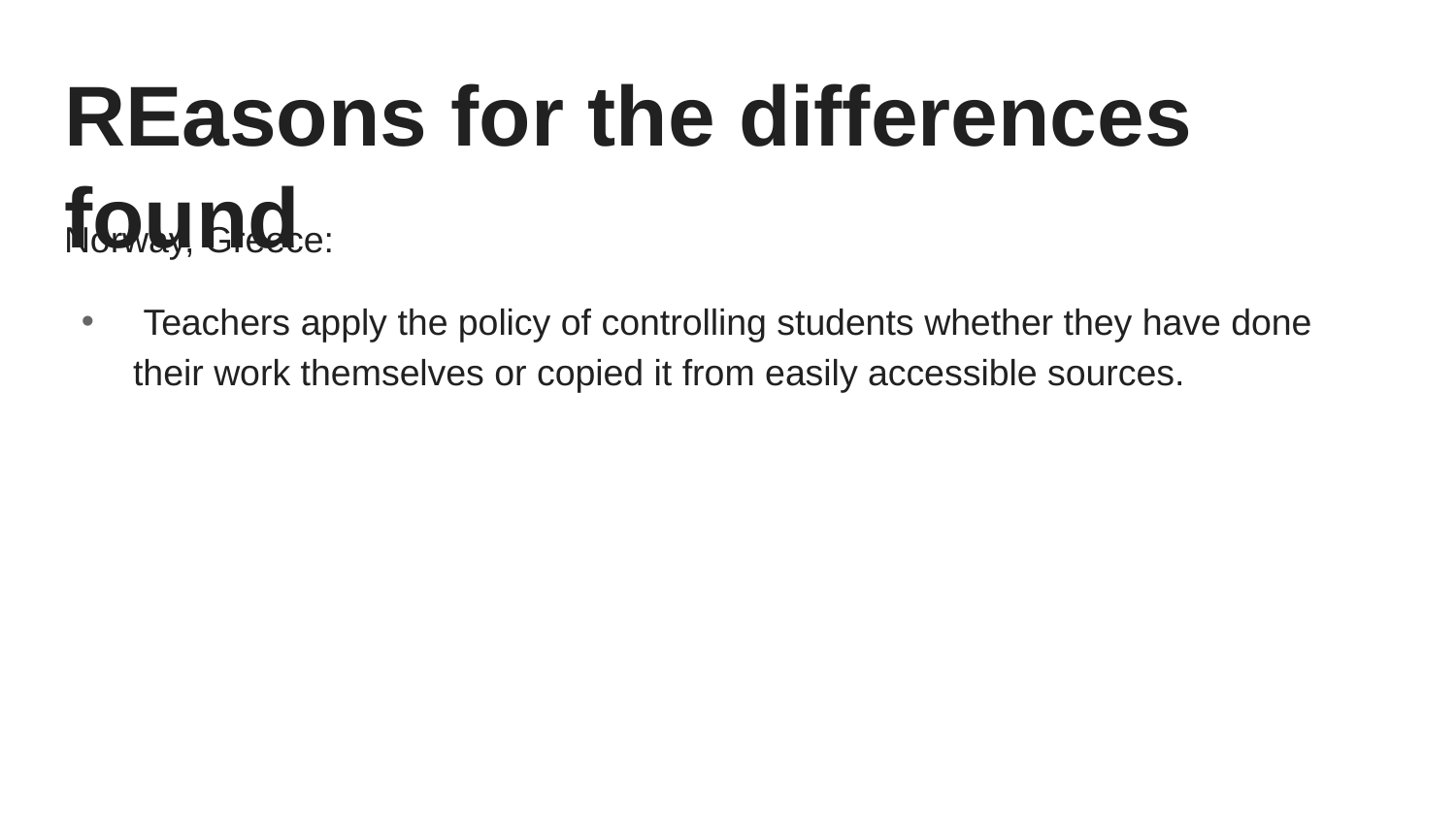

# REasons for the differences found
Norway, Greece:
 Teachers apply the policy of controlling students whether they have done their work themselves or copied it from easily accessible sources.